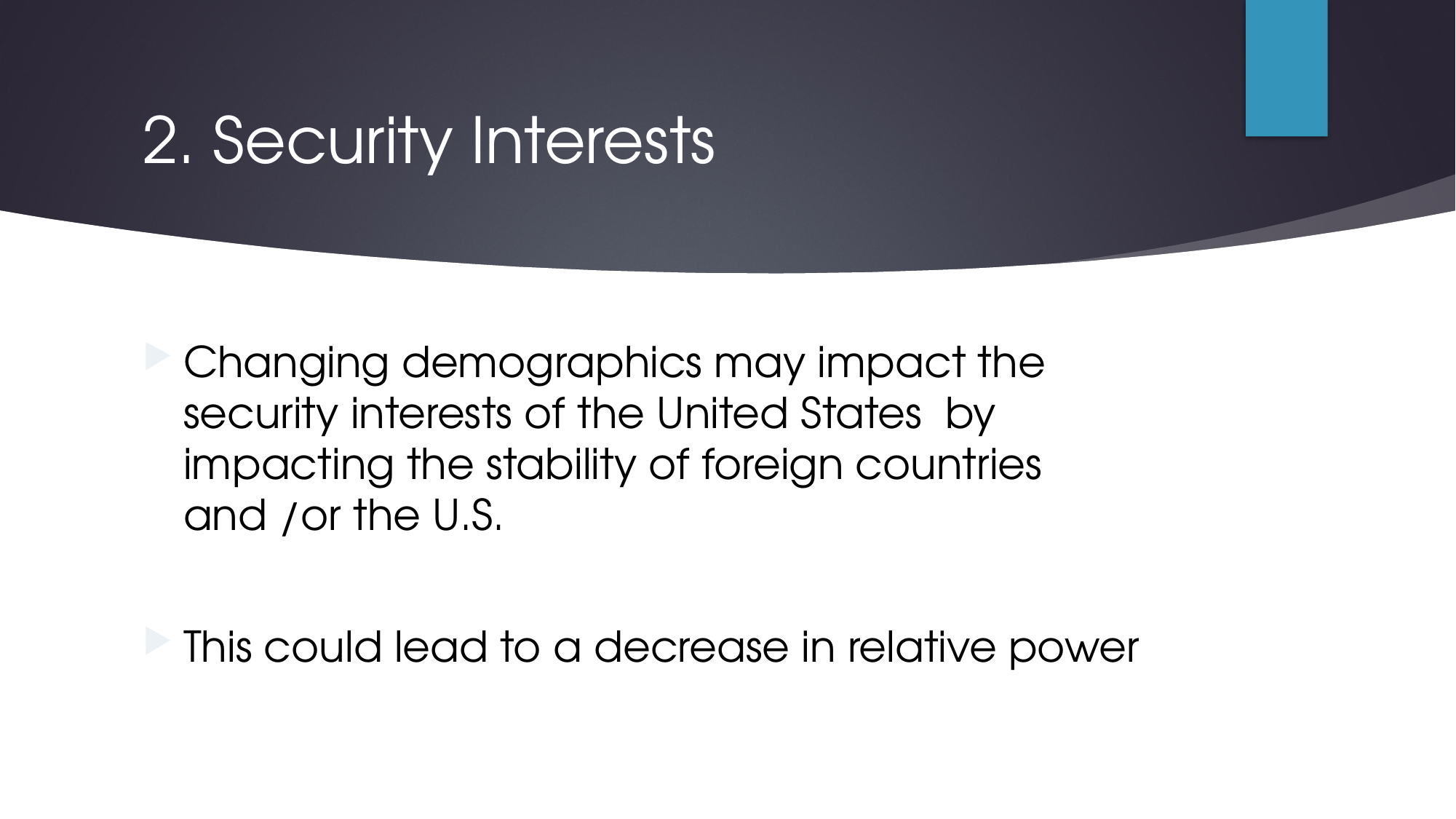

# 2. Security Interests

Changing demographics may impact the security interests of the United States  by impacting the stability of foreign countries and /or the U.S.

This could lead to a decrease in relative power